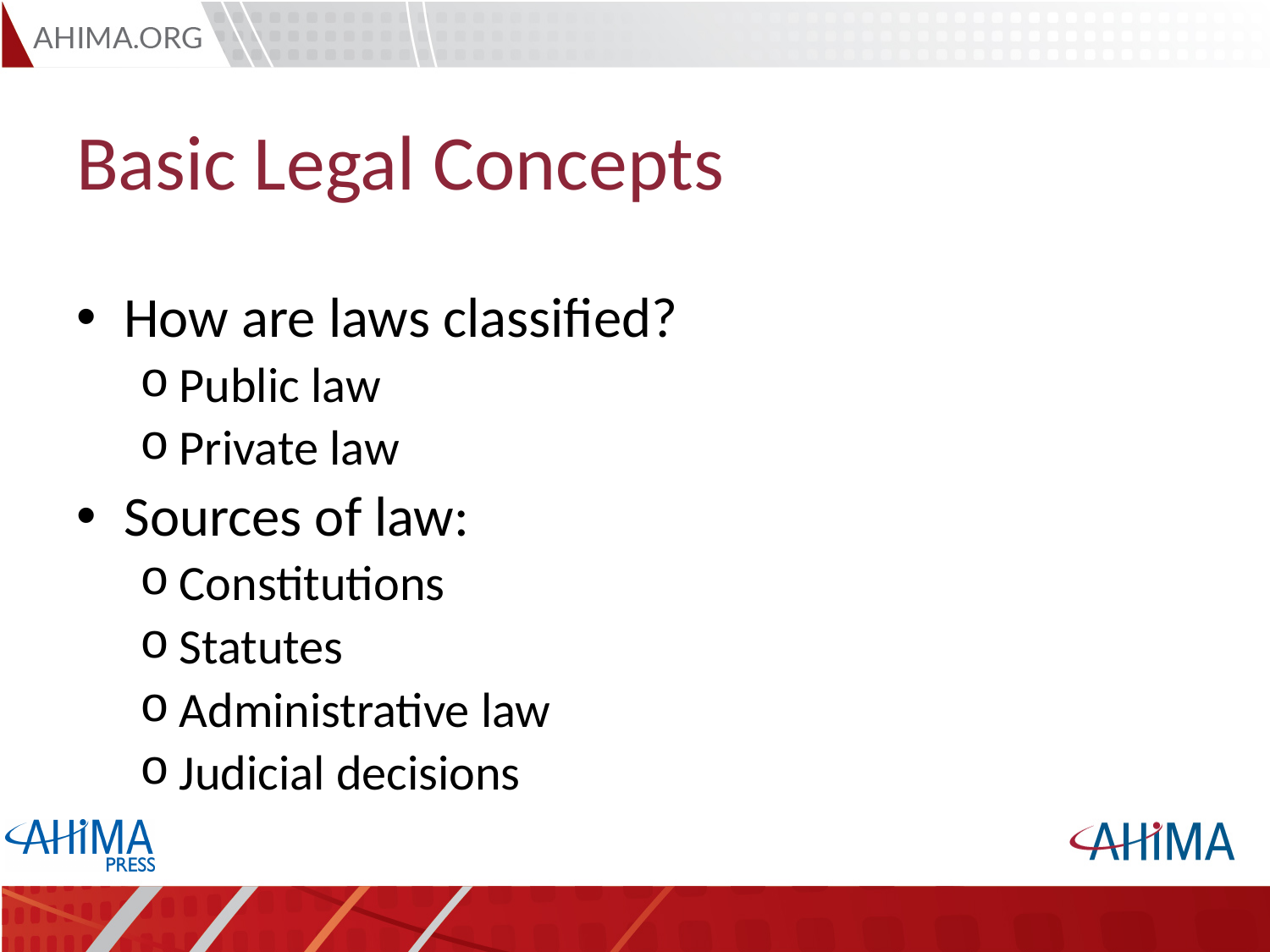

# Basic Legal Concepts
How are laws classified?
Public law
Private law
Sources of law:
Constitutions
Statutes
Administrative law
Judicial decisions